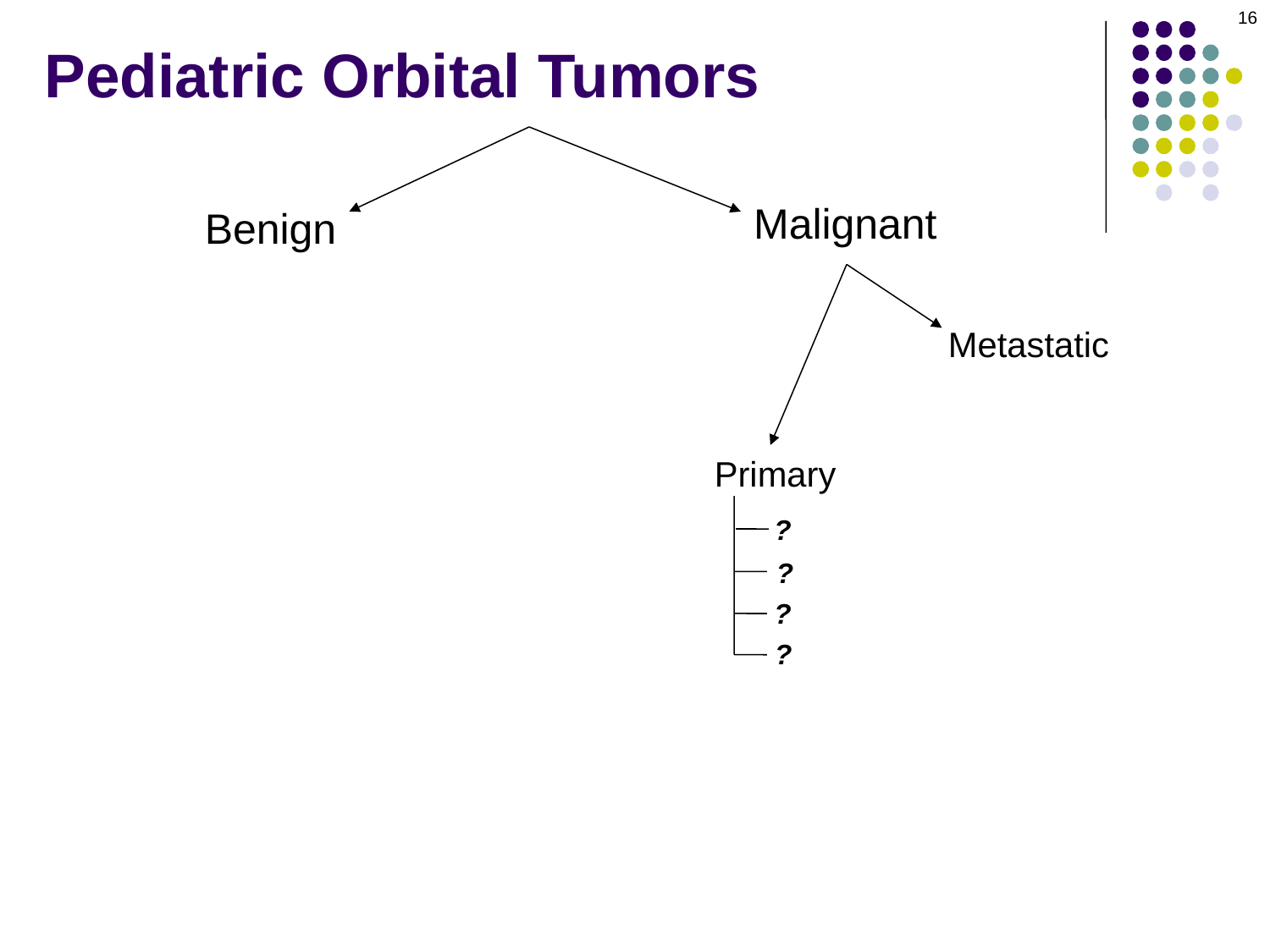

16
# Pediatric Orbital Tumors

Malignant
Benign

Metastatic
Primary

?

?

?

?